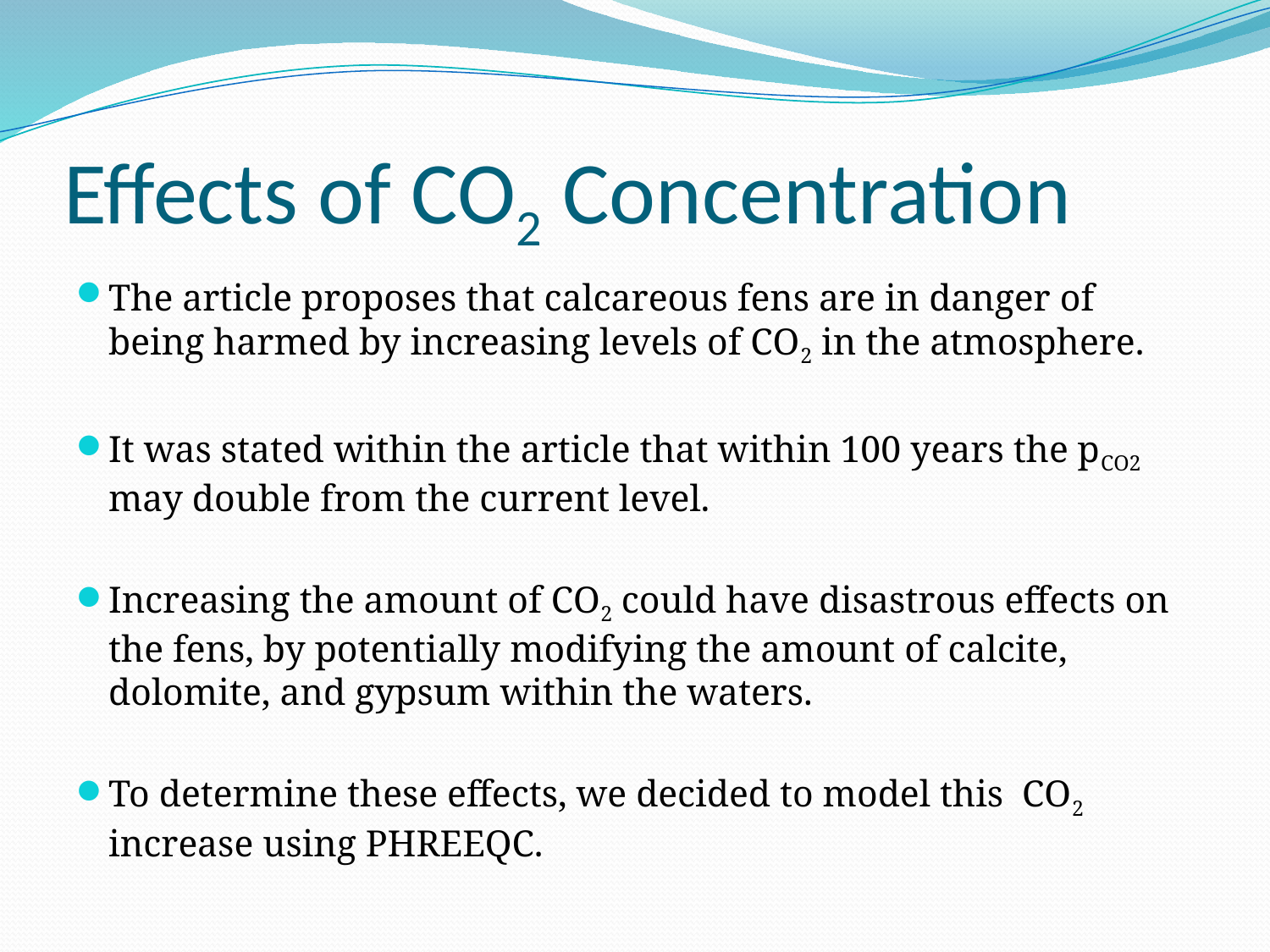

# Effects of CO2 Concentration
The article proposes that calcareous fens are in danger of being harmed by increasing levels of CO2 in the atmosphere.

It was stated within the article that within 100 years the pCO2 may double from the current level.

Increasing the amount of CO2 could have disastrous effects on the fens, by potentially modifying the amount of calcite, dolomite, and gypsum within the waters.

To determine these effects, we decided to model this  CO2 increase using PHREEQC.